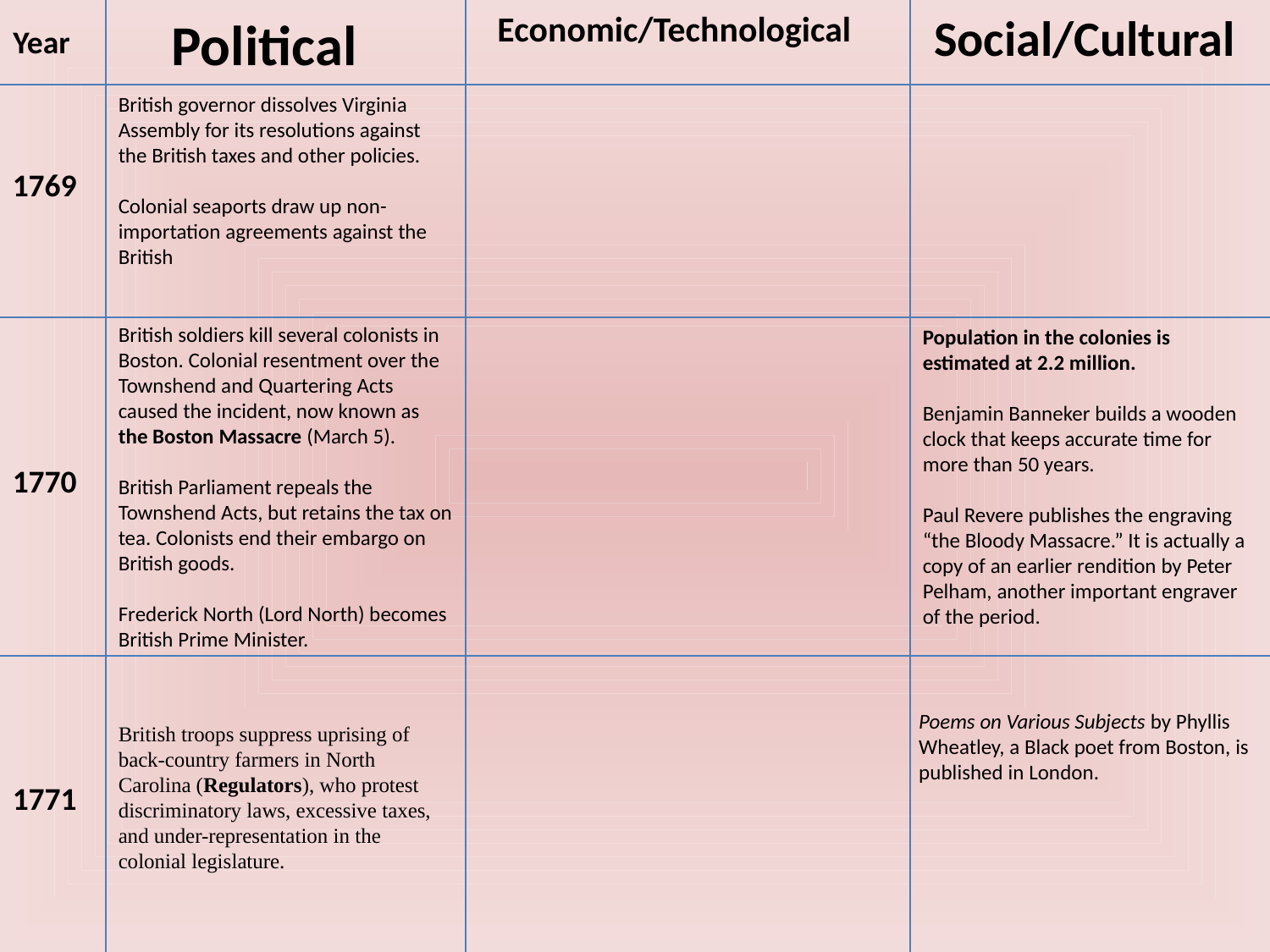

Political
Economic/Technological
Social/Cultural
Year
British governor dissolves Virginia Assembly for its resolutions against the British taxes and other policies.

Colonial seaports draw up non-importation agreements against the British

1769
British soldiers kill several colonists in Boston. Colonial resentment over the Townshend and Quartering Acts caused the incident, now known as the Boston Massacre (March 5).

British Parliament repeals the Townshend Acts, but retains the tax on tea. Colonists end their embargo on British goods.

Frederick North (Lord North) becomes British Prime Minister.

Population in the colonies is estimated at 2.2 million.

Benjamin Banneker builds a wooden clock that keeps accurate time for more than 50 years.

Paul Revere publishes the engraving “the Bloody Massacre.” It is actually a copy of an earlier rendition by Peter Pelham, another important engraver of the period.

1770

Poems on Various Subjects by Phyllis Wheatley, a Black poet from Boston, is published in London.

British troops suppress uprising of back-country farmers in North Carolina (Regulators), who protest discriminatory laws, excessive taxes, and under-representation in the colonial legislature.

1771